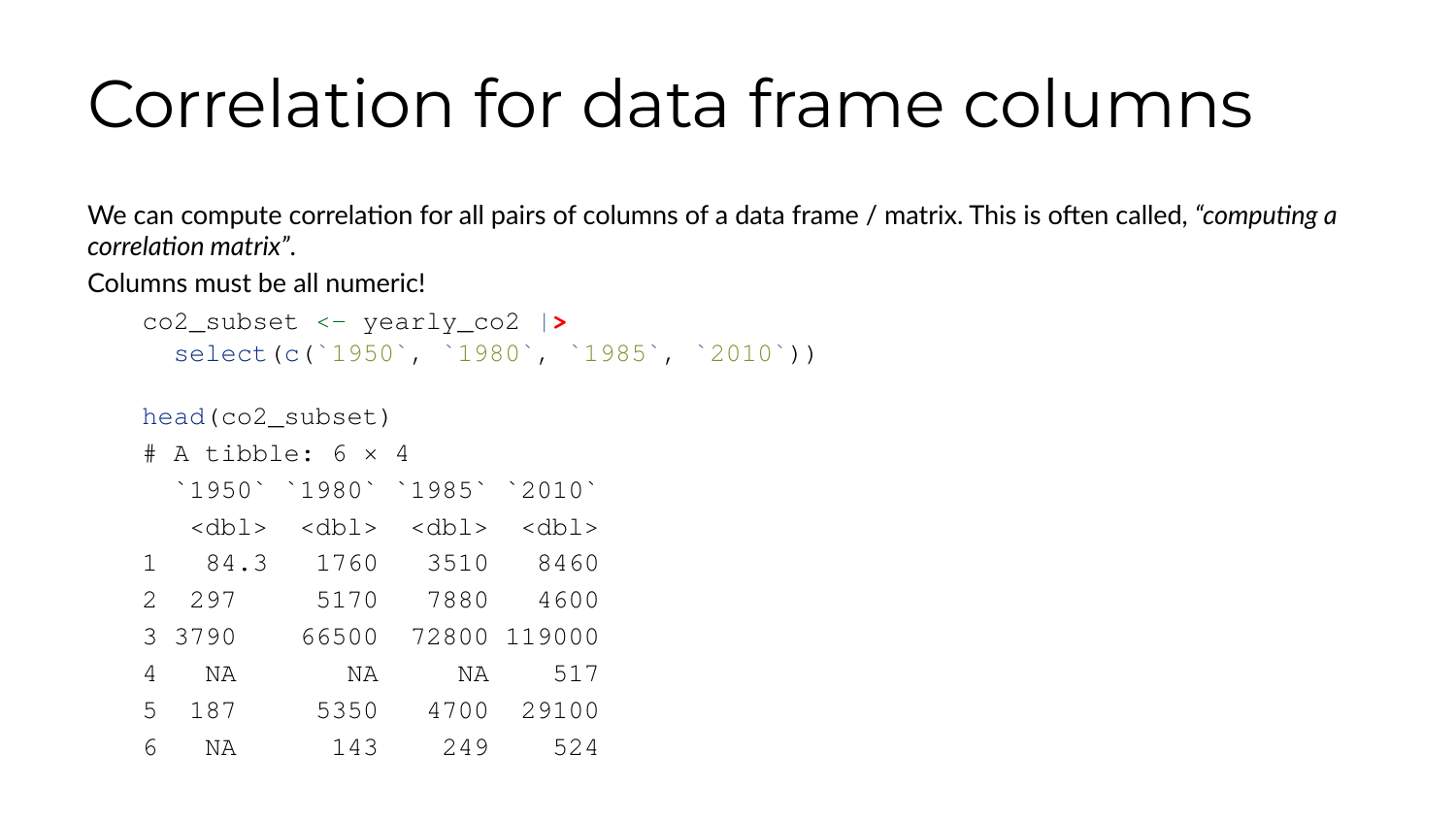

# Correlation for data frame columns
We can compute correlation for all pairs of columns of a data frame / matrix. This is often called, “computing a correlation matrix”.
Columns must be all numeric!
co2_subset <- yearly_co2 |>
  select(c(`1950`, `1980`, `1985`, `2010`))
head(co2_subset)
# A tibble: 6 × 4
  `1950` `1980` `1985` `2010`
   <dbl>  <dbl>  <dbl>  <dbl>
1   84.3   1760   3510   8460
2  297     5170   7880   4600
3 3790    66500  72800 119000
4   NA       NA     NA    517
5  187     5350   4700  29100
6   NA      143    249    524